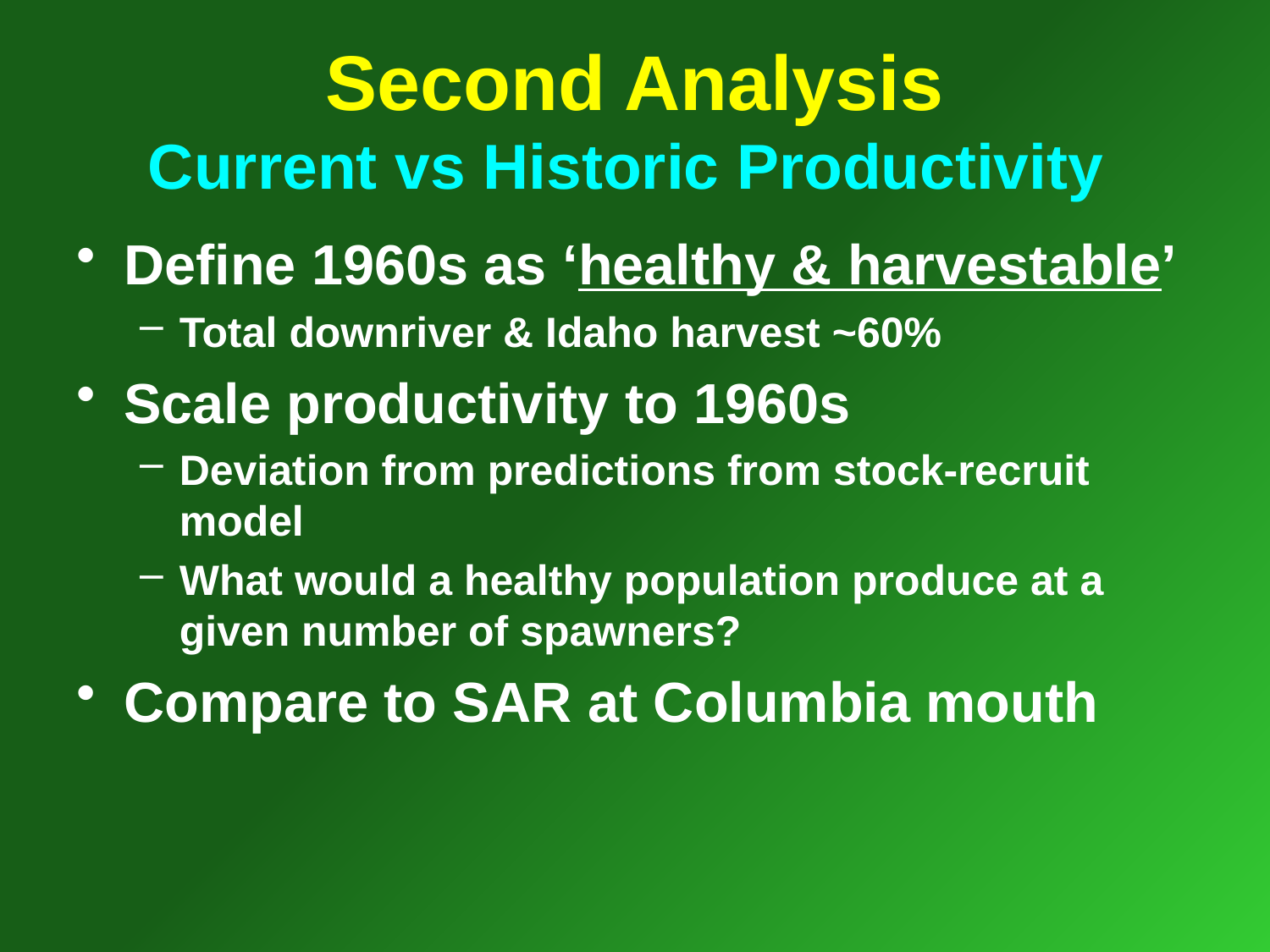

# Second Analysis Current vs Historic Productivity
Define 1960s as ‘healthy & harvestable’
Total downriver & Idaho harvest ~60%
Scale productivity to 1960s
Deviation from predictions from stock-recruit model
What would a healthy population produce at a given number of spawners?
Compare to SAR at Columbia mouth